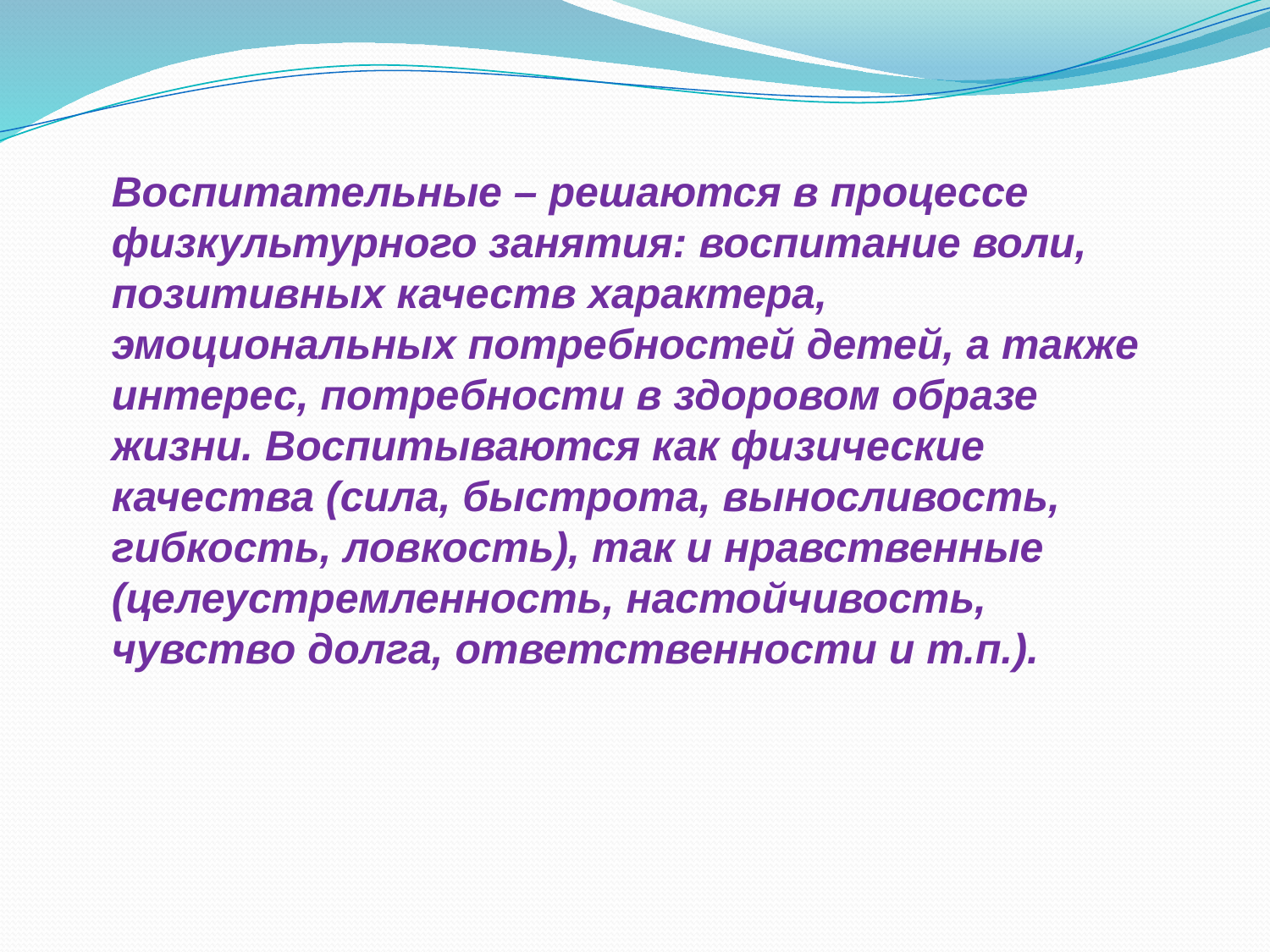

Воспитательные – решаются в процессе физкультурного занятия: воспитание воли, позитивных качеств характера, эмоциональных потребностей детей, а также интерес, потребности в здоровом образе жизни. Воспитываются как физические качества (сила, быстрота, выносливость, гибкость, ловкость), так и нравственные (целеустремленность, настойчивость, чувство долга, ответственности и т.п.).